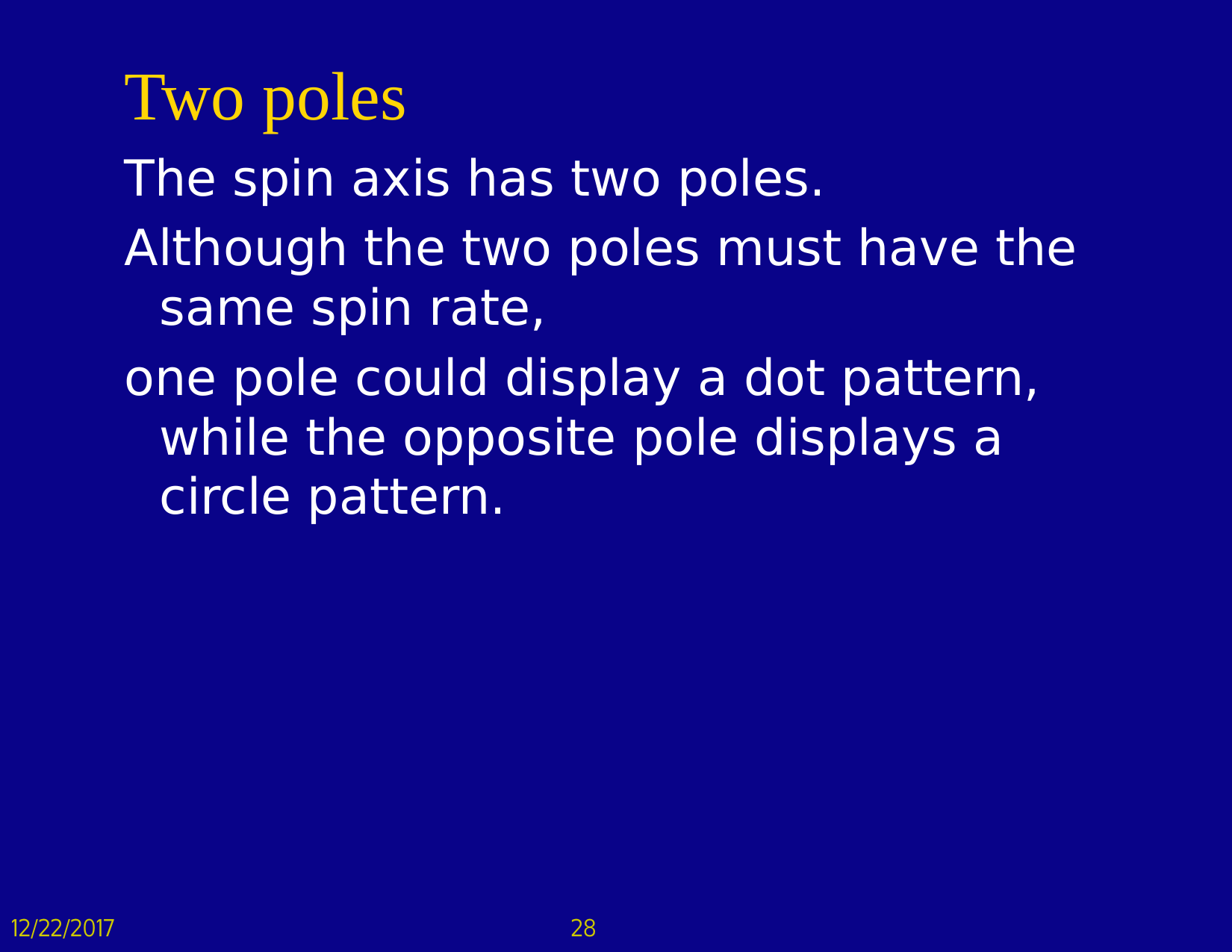

# Two poles
The spin axis has two poles.
Although the two poles must have the same spin rate,
one pole could display a dot pattern, while the opposite pole displays a circle pattern.
12/22/2017
28